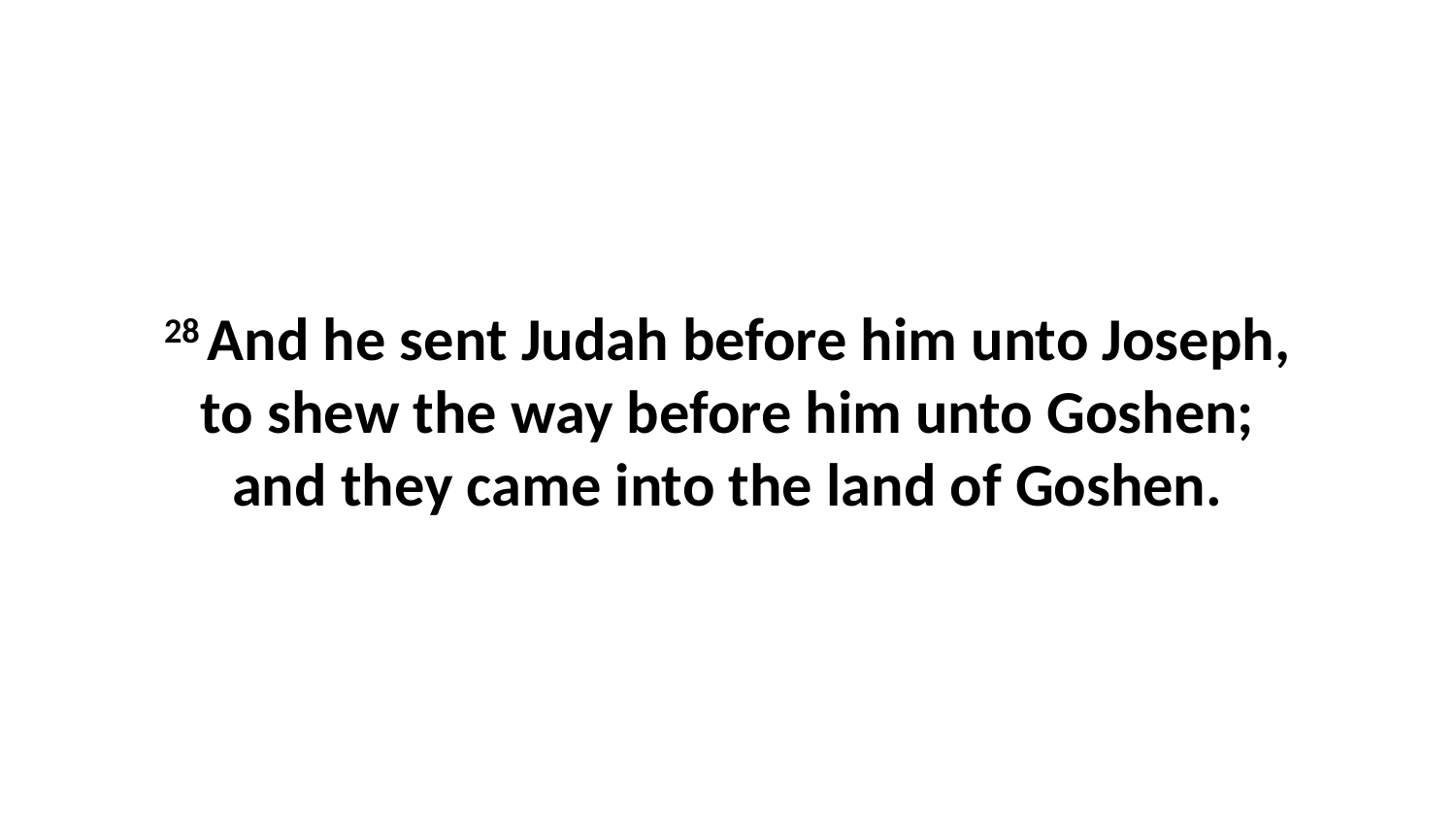

28 And he sent Judah before him unto Joseph, to shew the way before him unto Goshen; and they came into the land of Goshen.